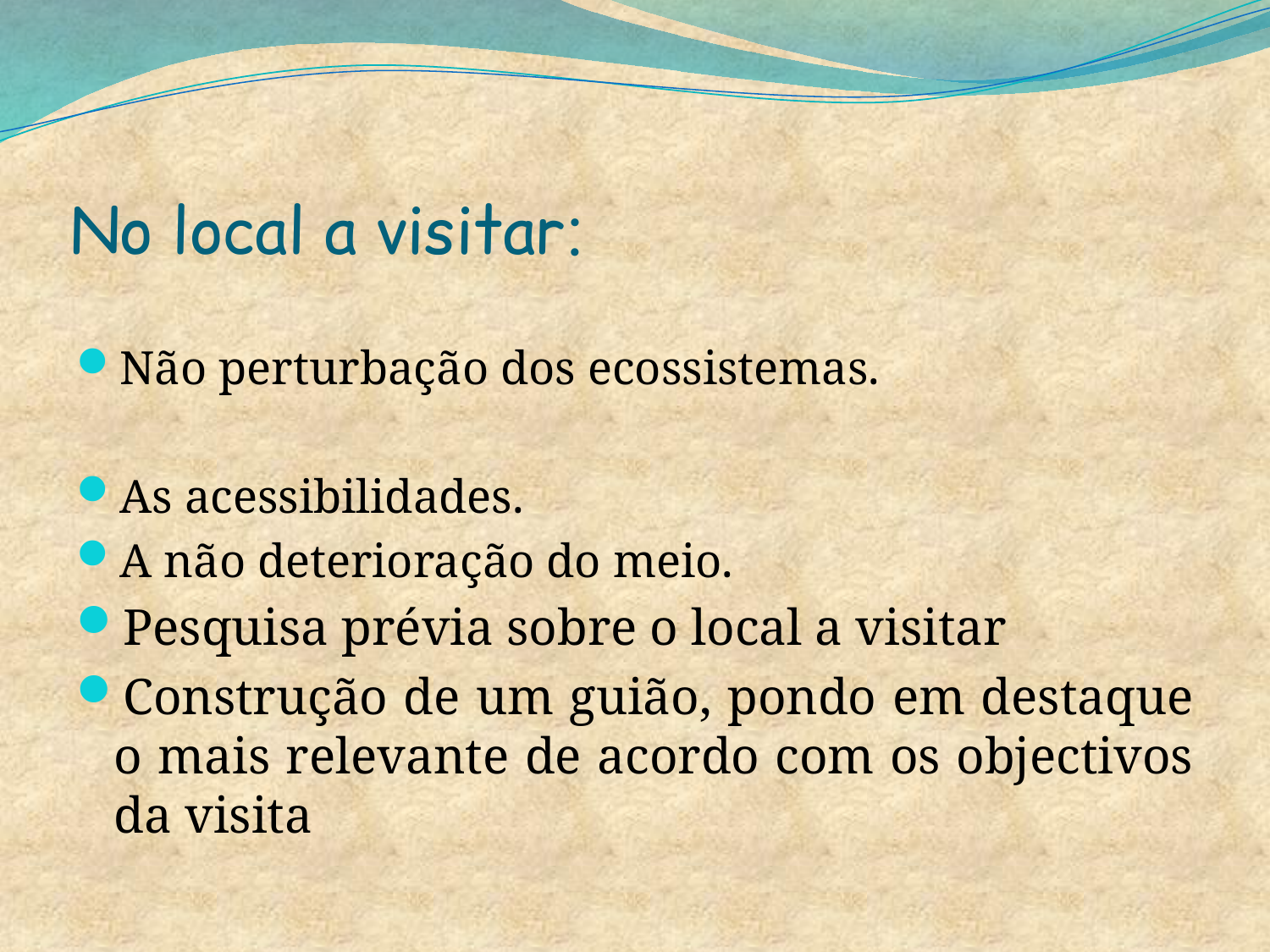

# No local a visitar:

Não perturbação dos ecossistemas.

As acessibilidades.
A não deterioração do meio.
Pesquisa prévia sobre o local a visitar
Construção de um guião, pondo em destaque o mais relevante de acordo com os objectivos da visita